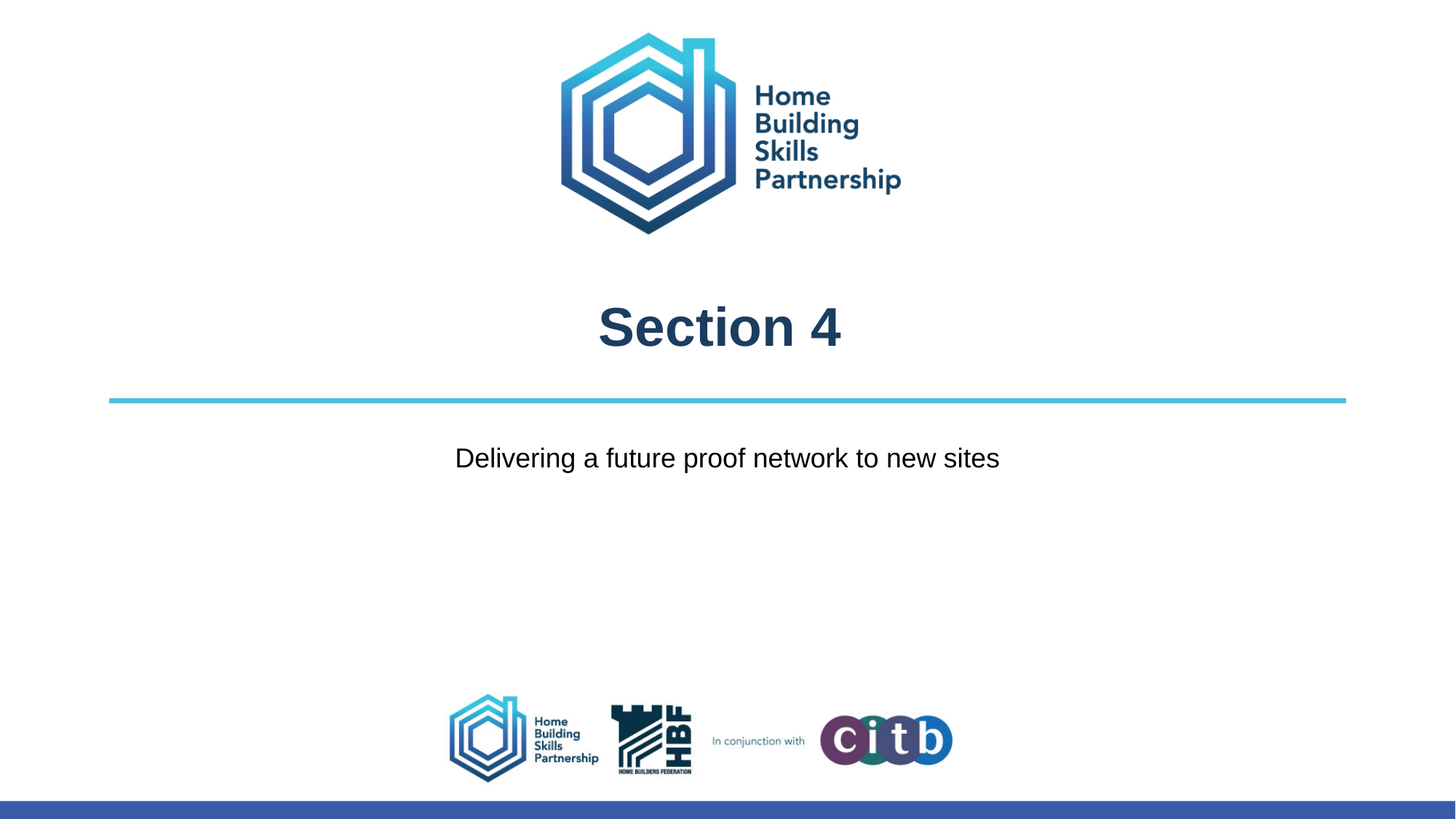

# Section 4
Delivering a future proof network to new sites